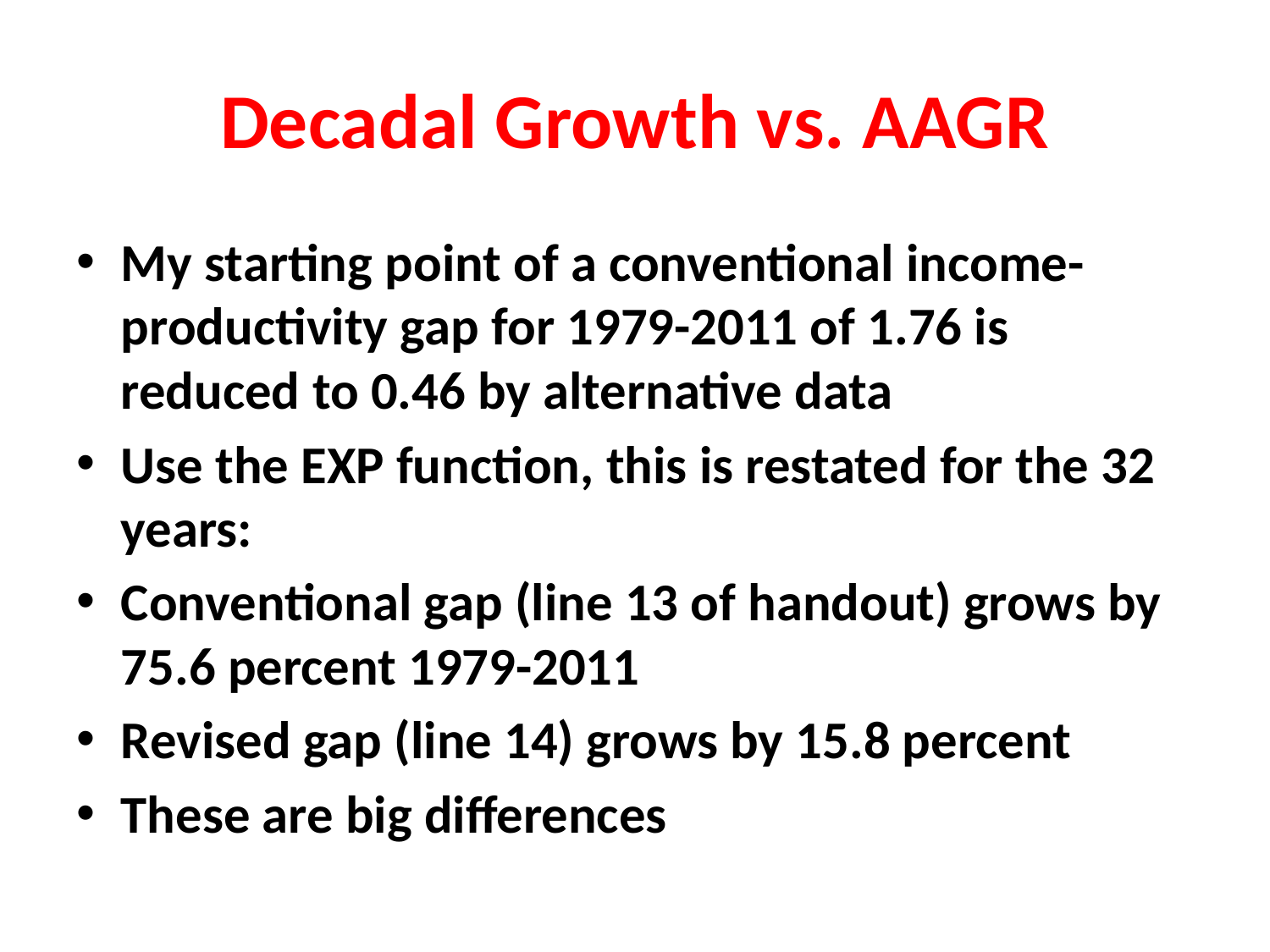

# Decadal Growth vs. AAGR
My starting point of a conventional income-productivity gap for 1979-2011 of 1.76 is reduced to 0.46 by alternative data
Use the EXP function, this is restated for the 32 years:
Conventional gap (line 13 of handout) grows by 75.6 percent 1979-2011
Revised gap (line 14) grows by 15.8 percent
These are big differences